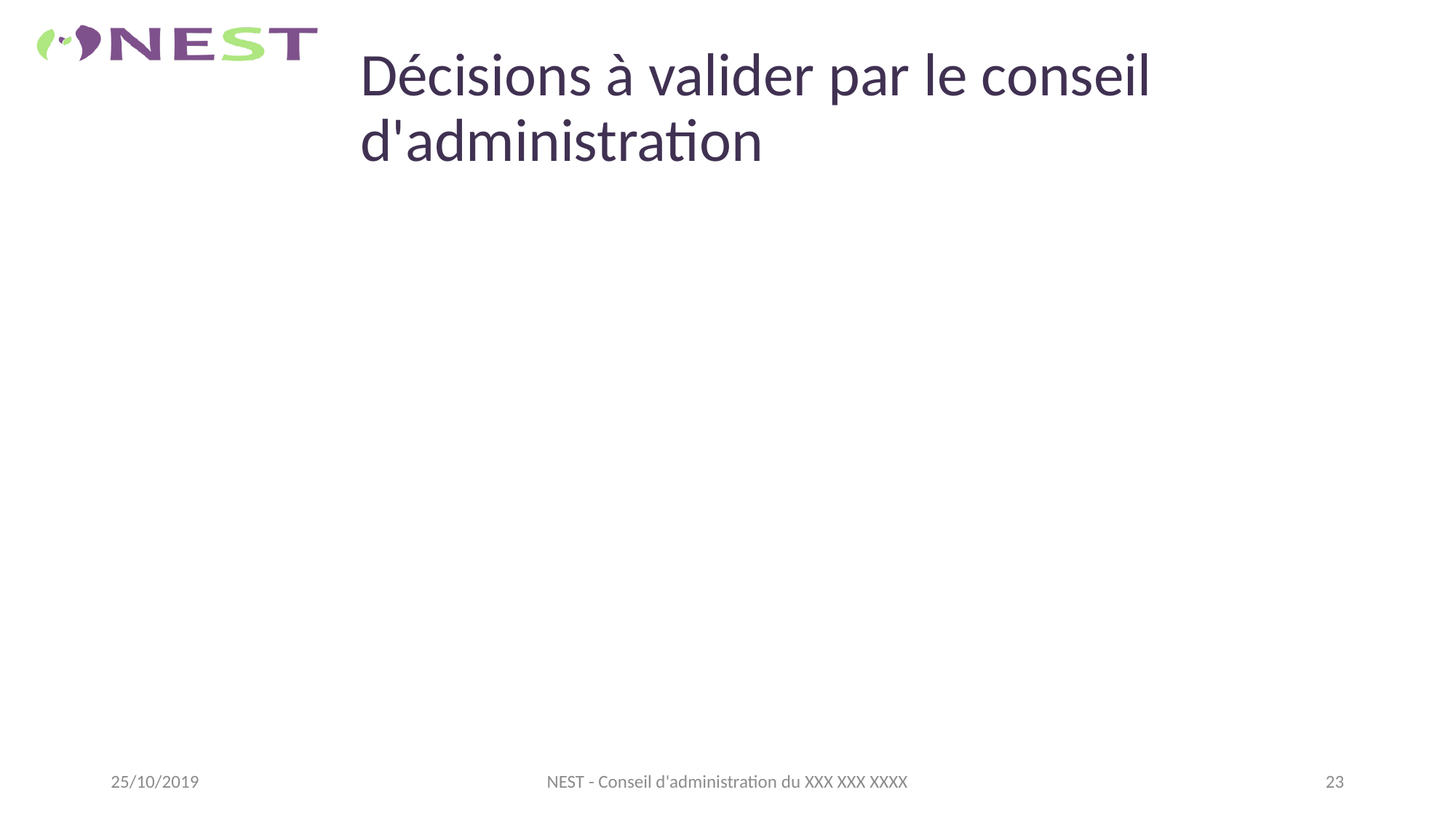

# Décisions à valider par le conseil d'administration

25/10/2019
23
NEST - Conseil d'administration du XXX XXX XXXX